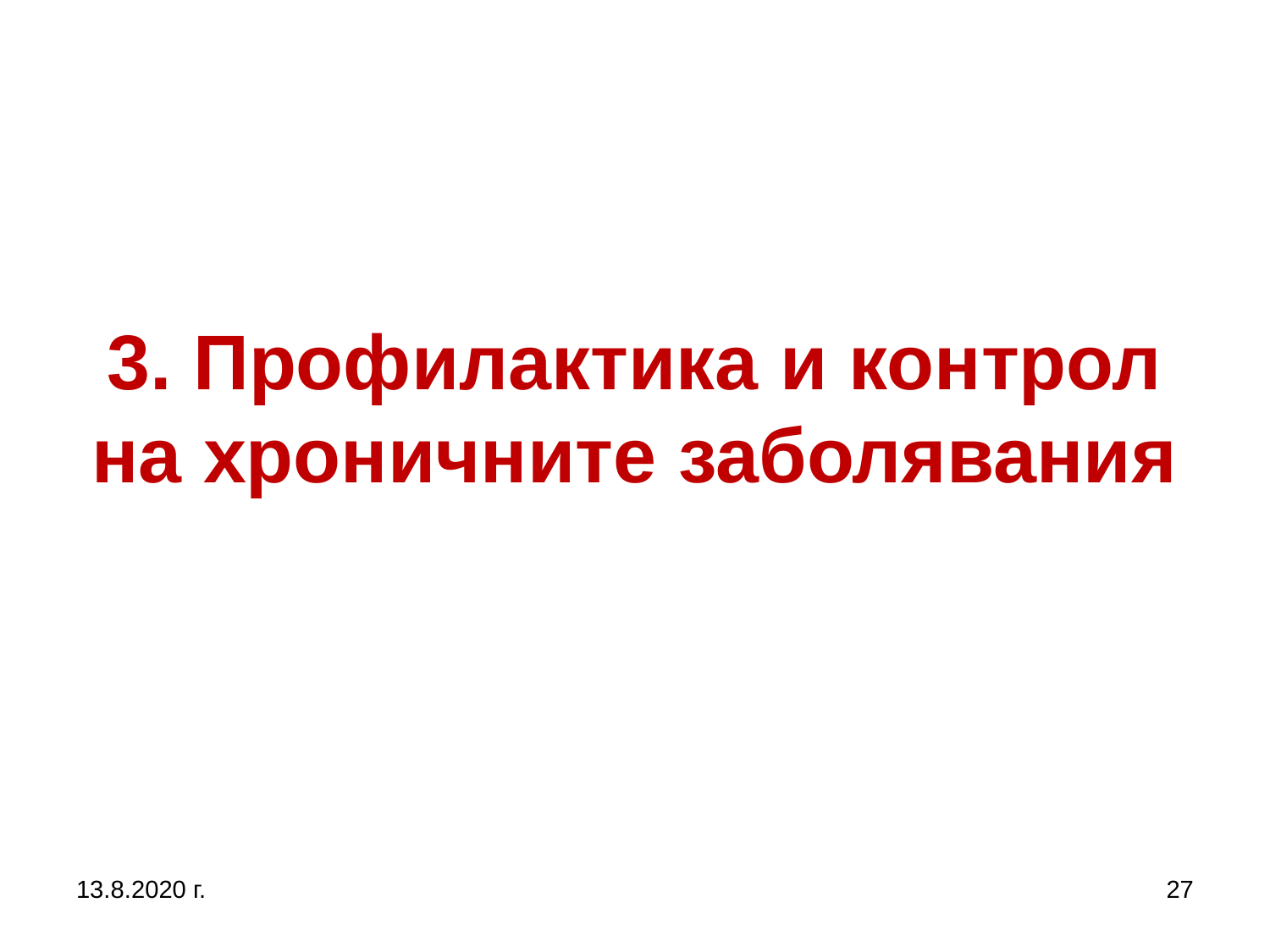

# 3. Профилактика и контрол на хроничните заболявания
13.8.2020 г.
27